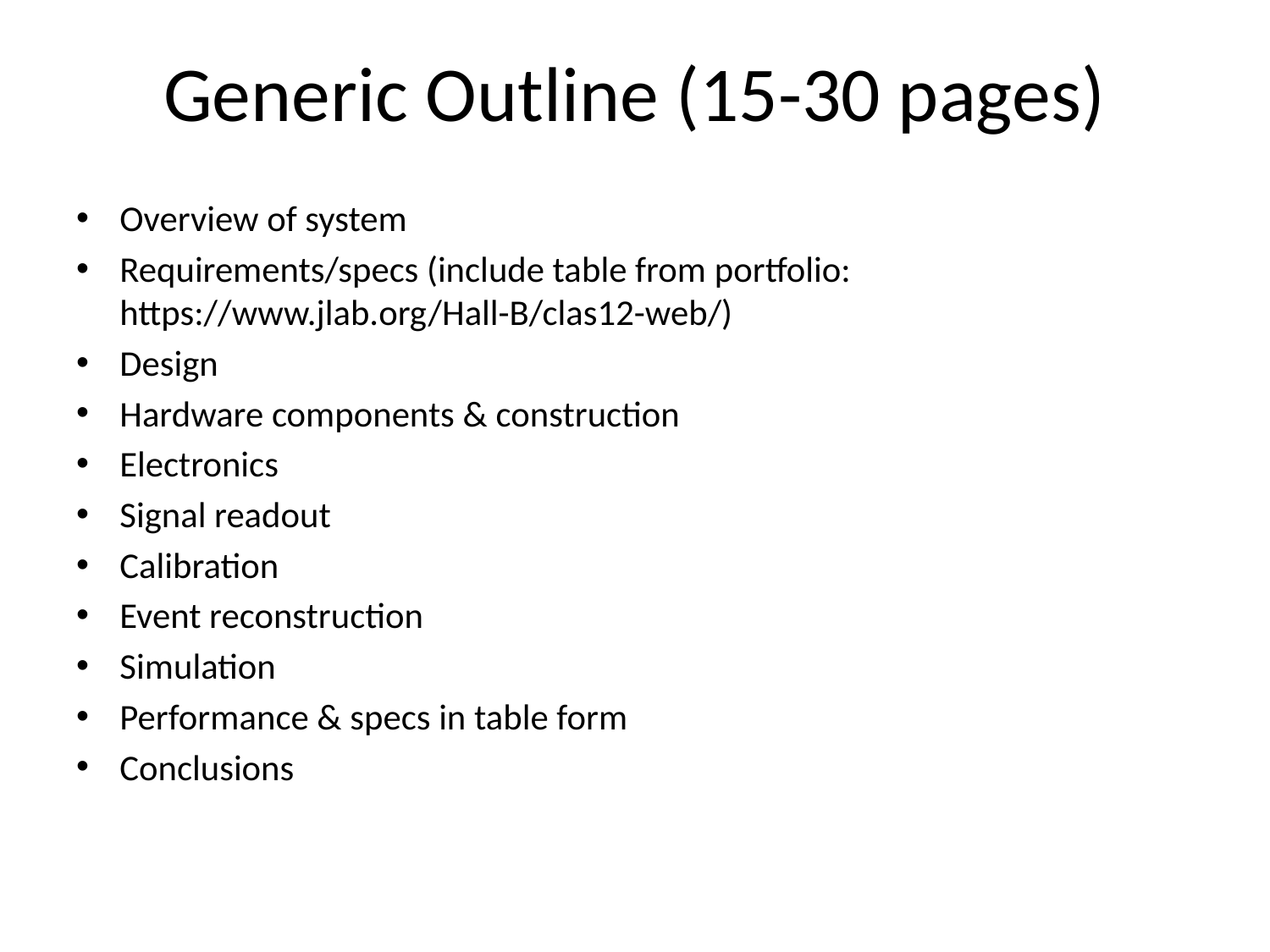

# Generic Outline (15-30 pages)
Overview of system
Requirements/specs (include table from portfolio: https://www.jlab.org/Hall-B/clas12-web/)
Design
Hardware components & construction
Electronics
Signal readout
Calibration
Event reconstruction
Simulation
Performance & specs in table form
Conclusions